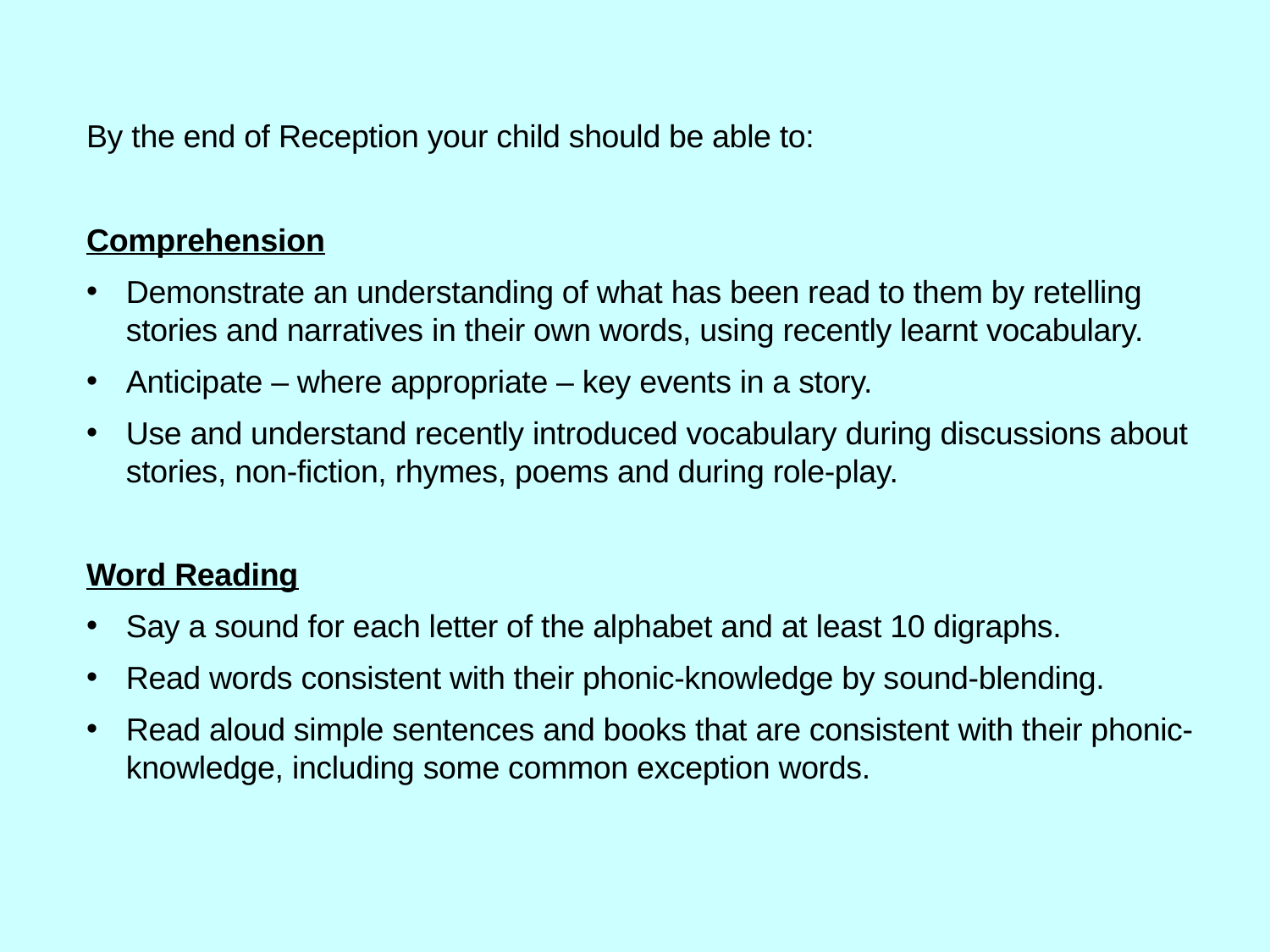

By the end of Reception your child should be able to:

Comprehension
Demonstrate an understanding of what has been read to them by retelling stories and narratives in their own words, using recently learnt vocabulary.
Anticipate – where appropriate – key events in a story.
Use and understand recently introduced vocabulary during discussions about stories, non-fiction, rhymes, poems and during role-play.

Word Reading
Say a sound for each letter of the alphabet and at least 10 digraphs.
Read words consistent with their phonic-knowledge by sound-blending.
Read aloud simple sentences and books that are consistent with their phonic-knowledge, including some common exception words.